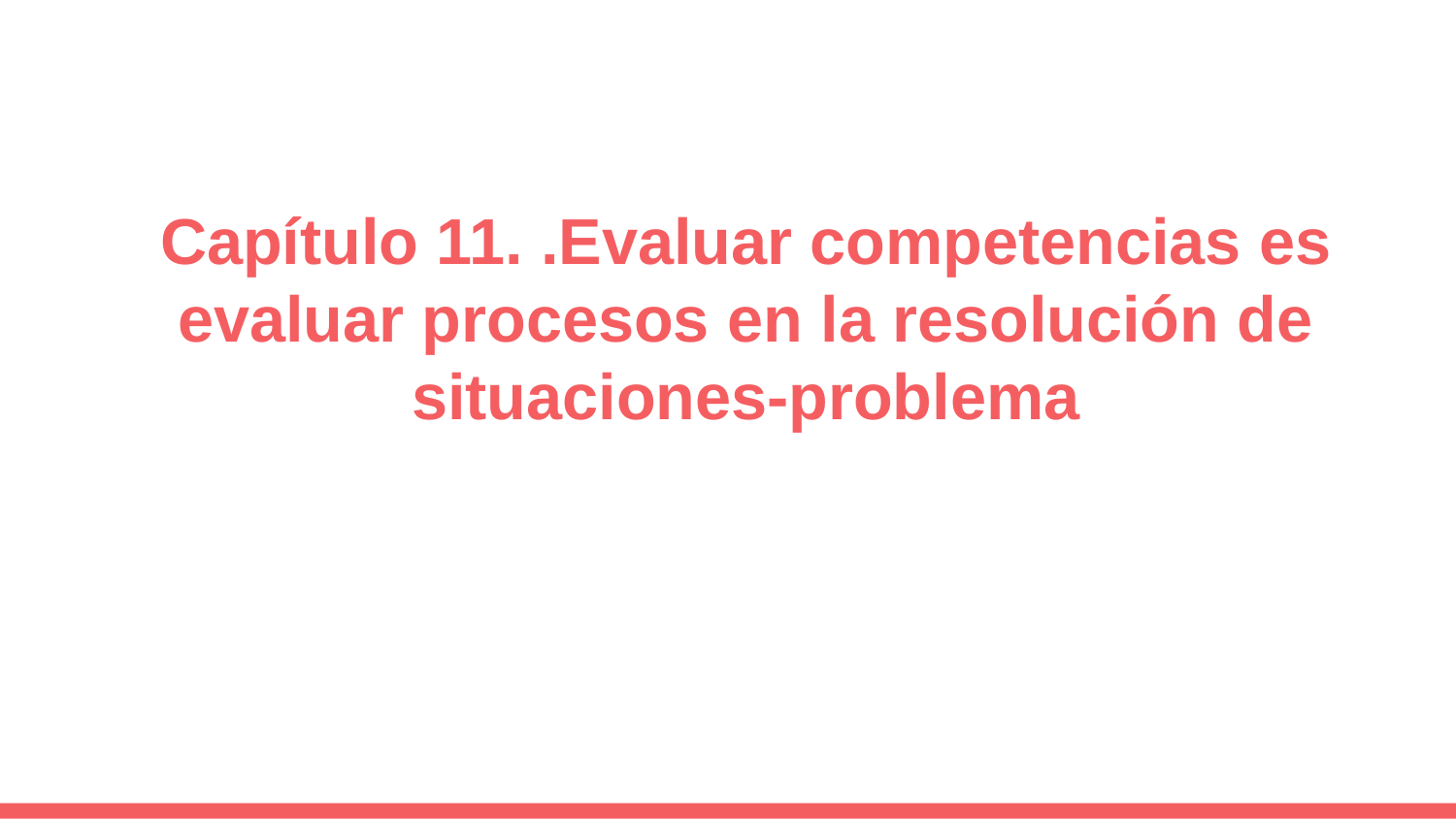

# Capítulo 11. .Evaluar competencias es evaluar procesos en la resolución de situaciones-problema